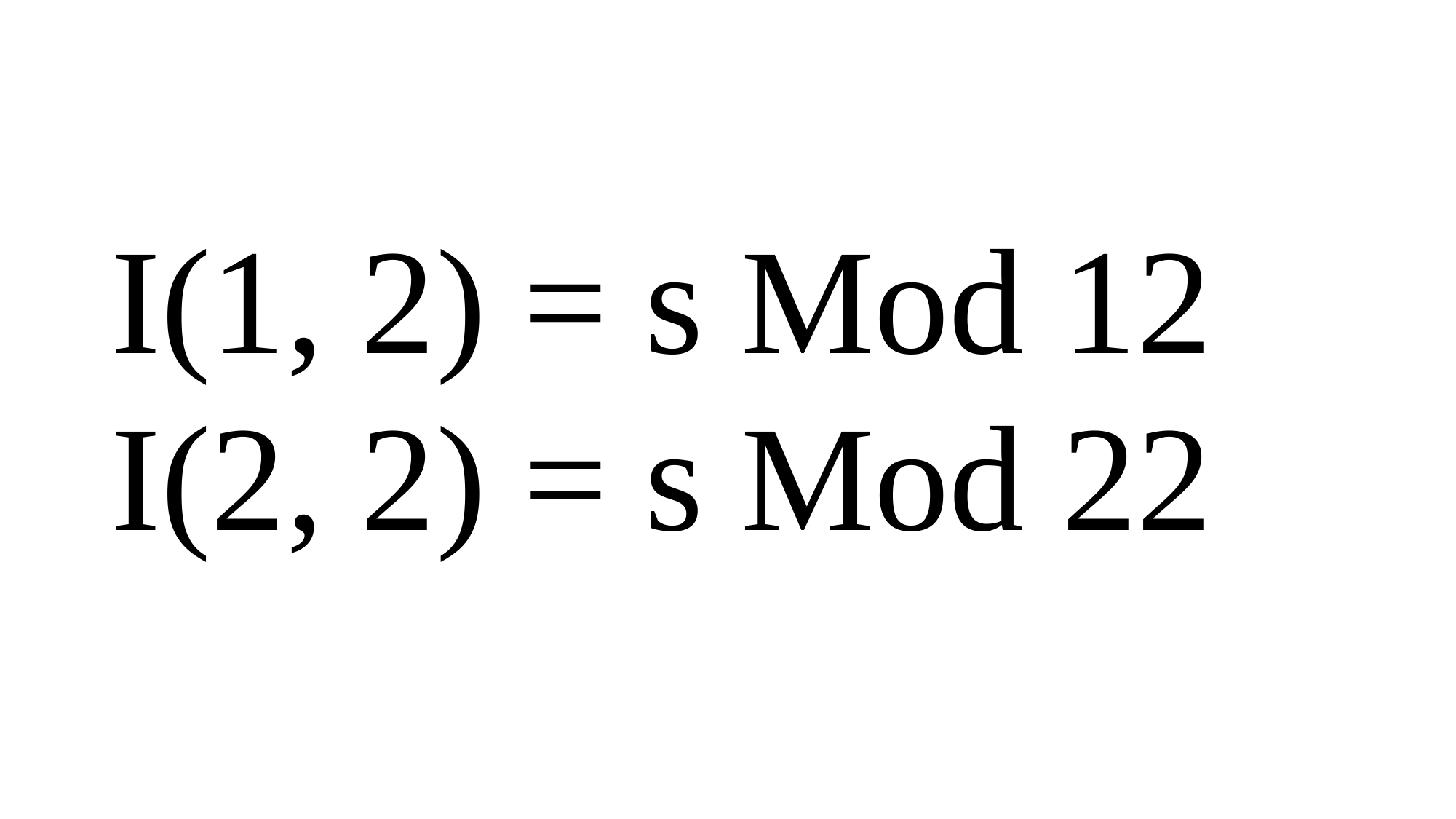

#
I(1, 2) = s Mod 12
I(2, 2) = s Mod 22